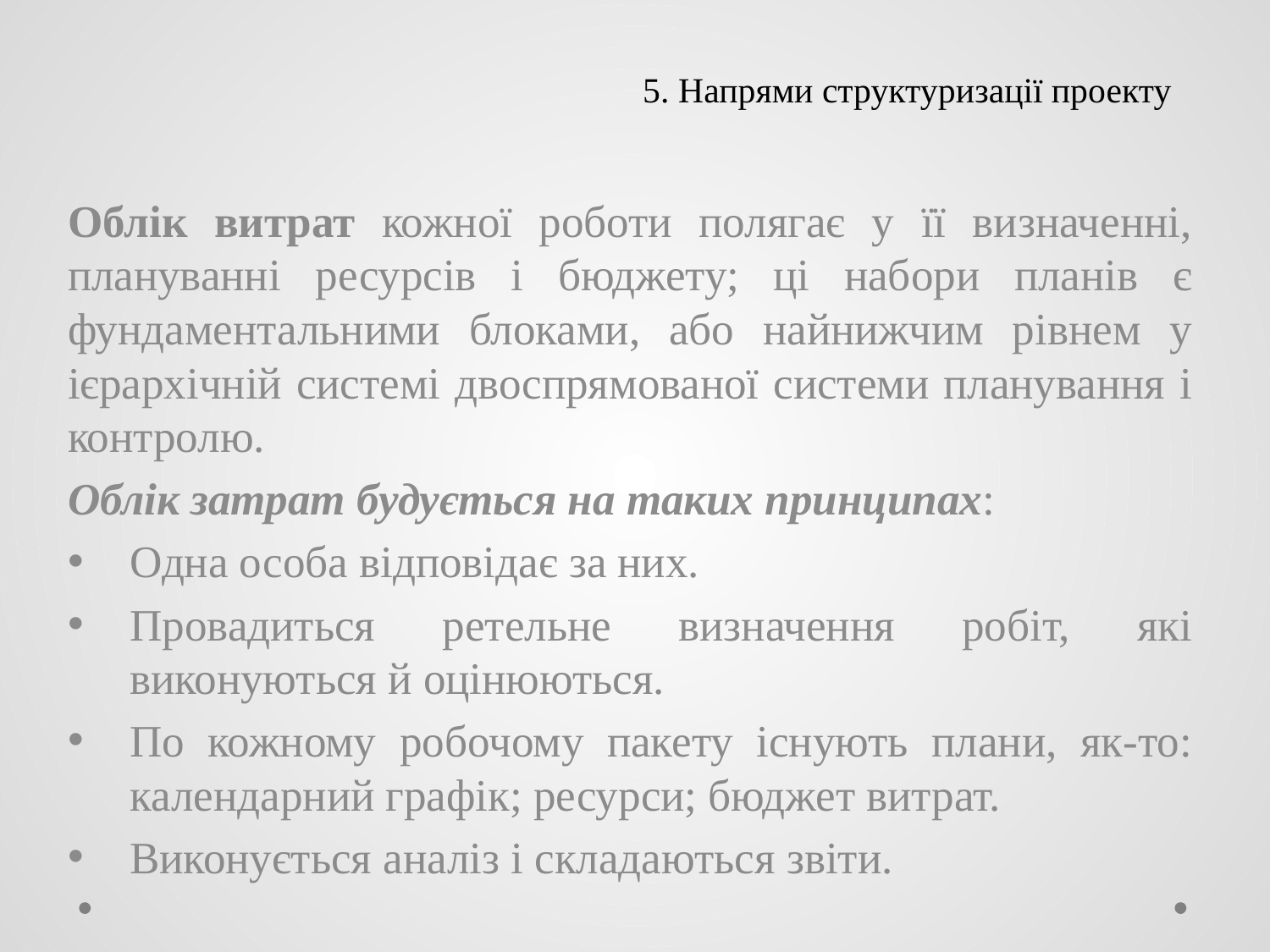

# 5. Напрями структуризації проекту
Облік витрат кожної роботи полягає у її визначенні, плануванні ресурсів і бюджету; ці набори планів є фундаментальними блоками, або найнижчим рівнем у ієрархічній системі двоспрямованої системи планування і контролю.
Облік затрат будується на таких принципах:
Одна особа відповідає за них.
Провадиться ретельне визначення робіт, які виконуються й оцінюються.
По кожному робочому пакету існують плани, як-то: календарний графік; ресурси; бюджет витрат.
Виконується аналіз і складаються звіти.